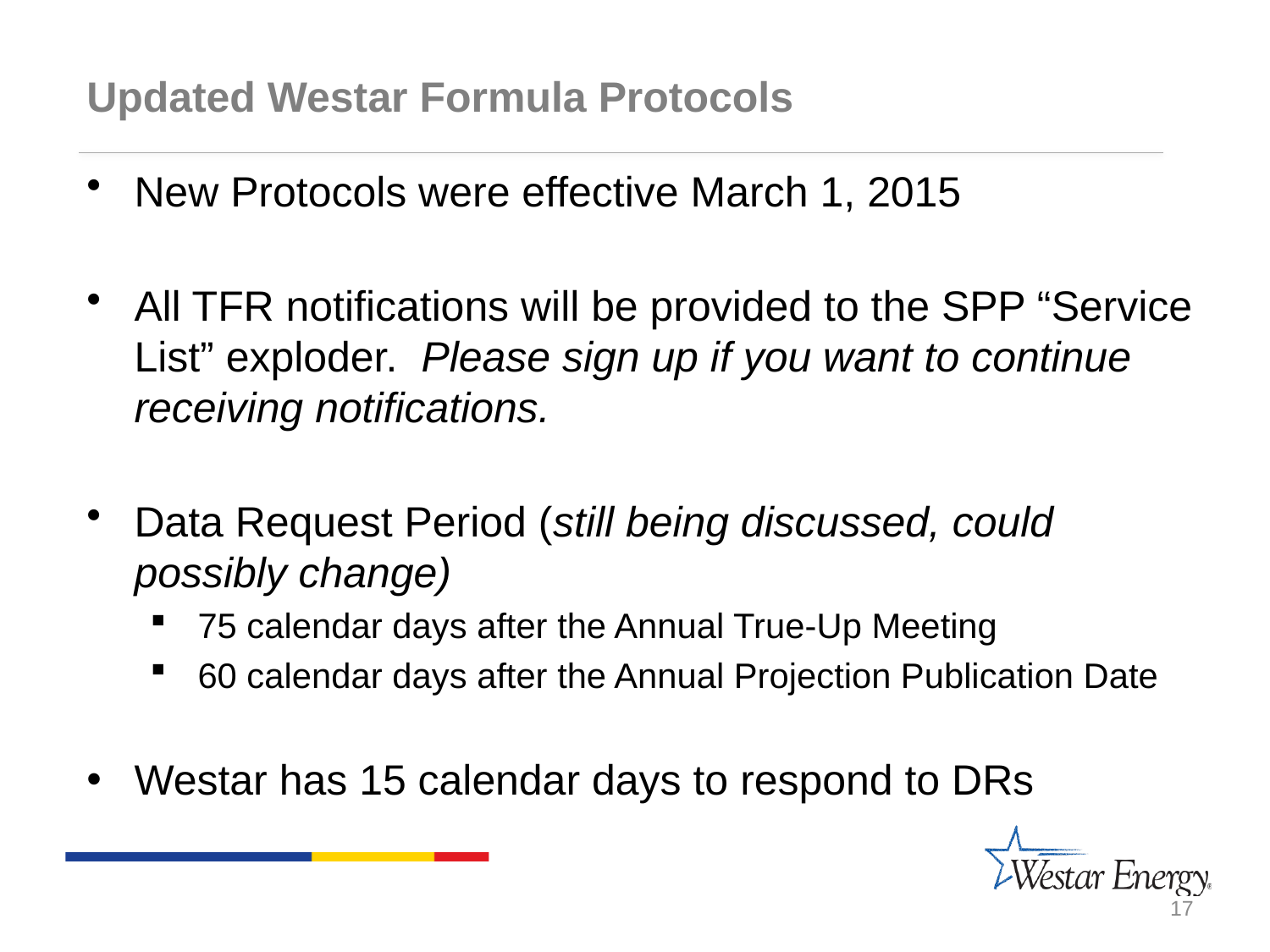

Updated Westar Formula Protocols
New Protocols were effective March 1, 2015

All TFR notifications will be provided to the SPP “Service List” exploder.  Please sign up if you want to continue receiving notifications.

Data Request Period (still being discussed, could possibly change)
75 calendar days after the Annual True-Up Meeting
60 calendar days after the Annual Projection Publication Date

Westar has 15 calendar days to respond to DRs

17